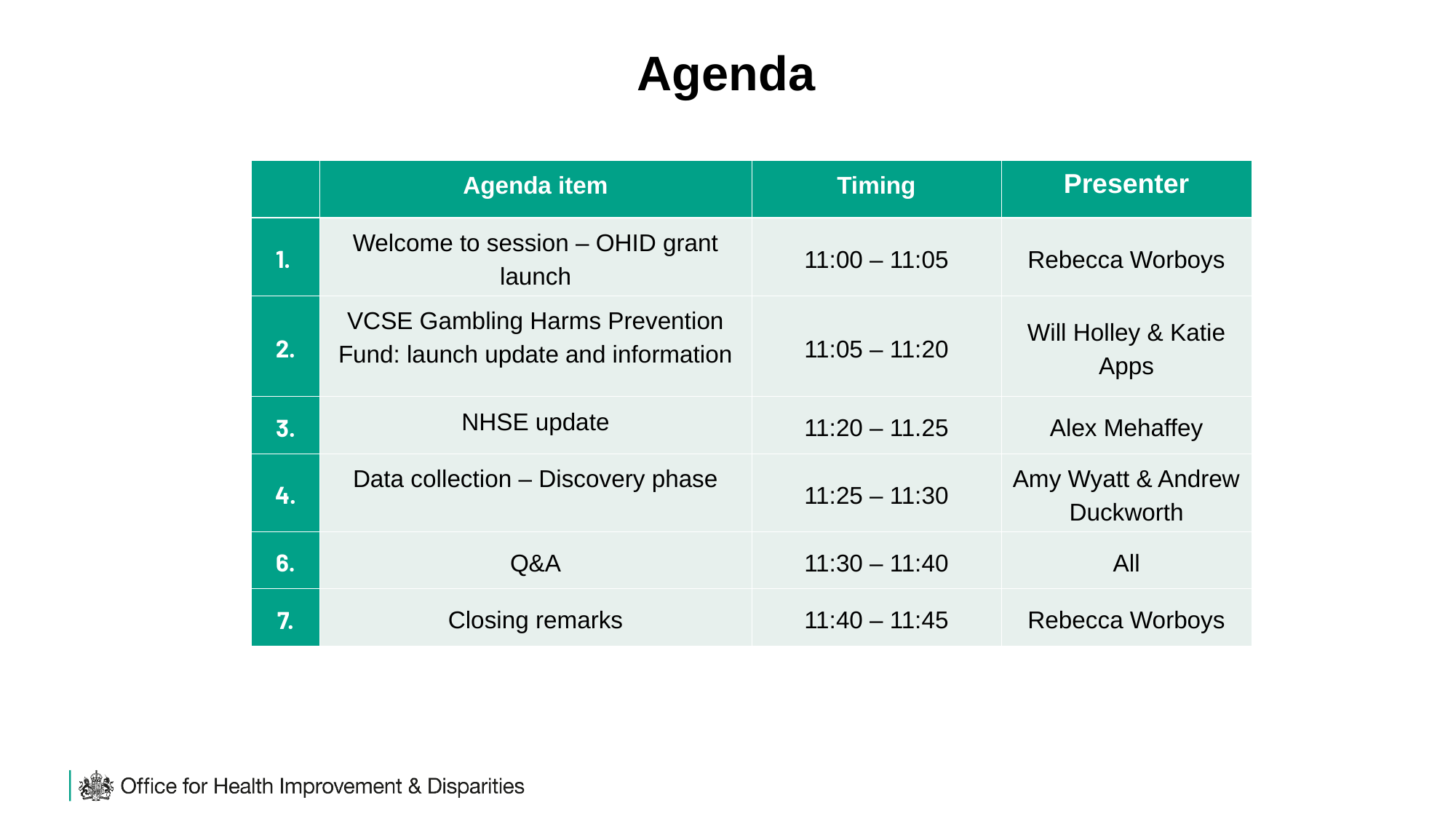

# Agenda
| ​ | Agenda item​ | Timing​ | Presenter |
| --- | --- | --- | --- |
| 1. ​ | Welcome to session – OHID grant launch | 11:00 – 11:05​ | Rebecca Worboys |
| 2.​ | VCSE Gambling Harms Prevention Fund: launch update and information | 11:05 – 11:20​ | Will Holley & Katie Apps |
| 3.​ | NHSE update | 11:20 – 11.25​ | Alex Mehaffey |
| 4. | Data collection – Discovery phase | 11:25 – 11:30 | Amy Wyatt & Andrew Duckworth |
| 6. | Q&A​ | 11:30 – 11:40​ | All |
| 7. | Closing remarks​ | 11:40 – 11:45​ | Rebecca Worboys |